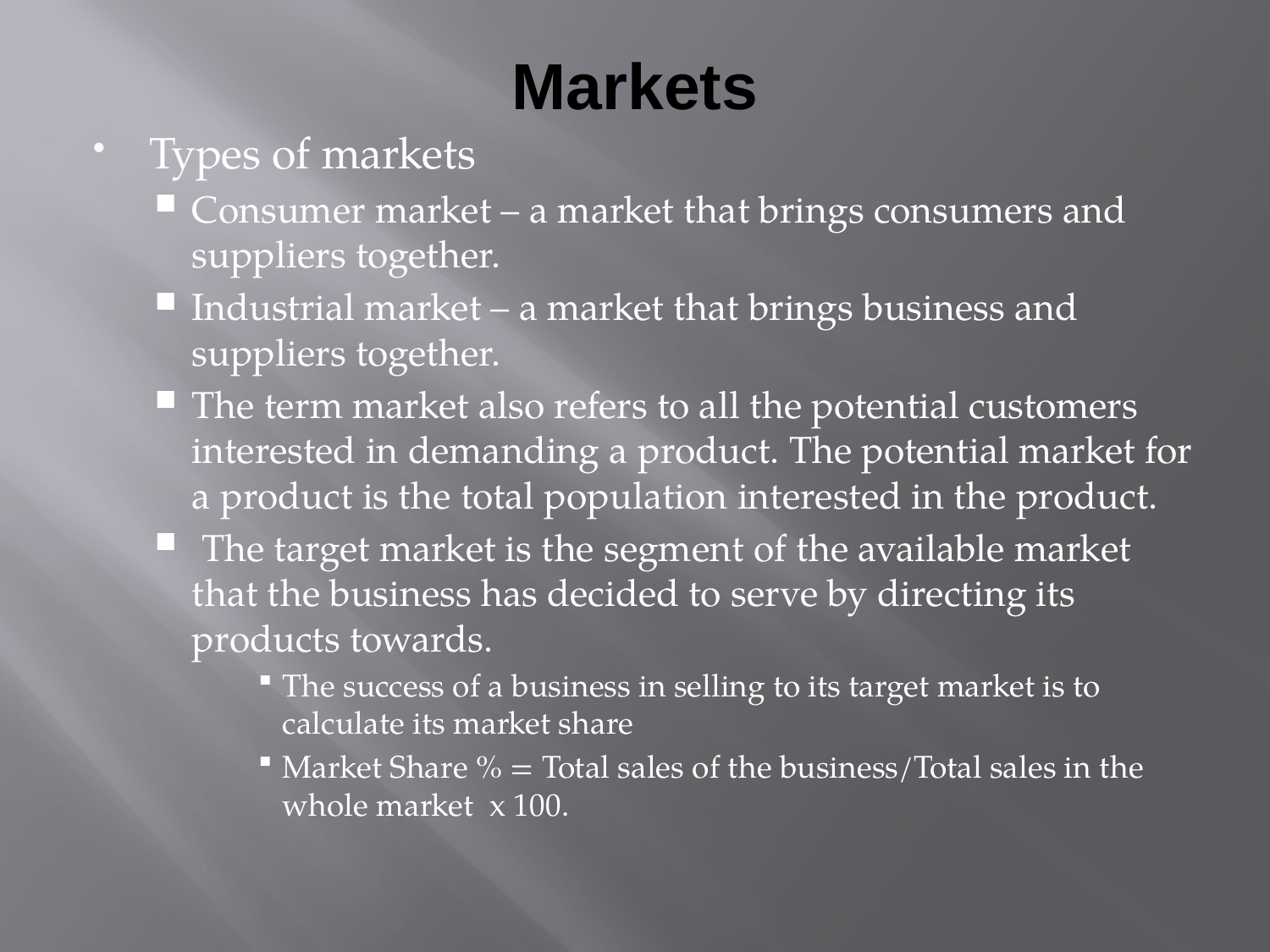

# Markets
Types of markets
Consumer market – a market that brings consumers and suppliers together.
Industrial market – a market that brings business and suppliers together.
The term market also refers to all the potential customers interested in demanding a product. The potential market for a product is the total population interested in the product.
 The target market is the segment of the available market that the business has decided to serve by directing its products towards.
The success of a business in selling to its target market is to calculate its market share
Market Share % = Total sales of the business/Total sales in the whole market  x 100.